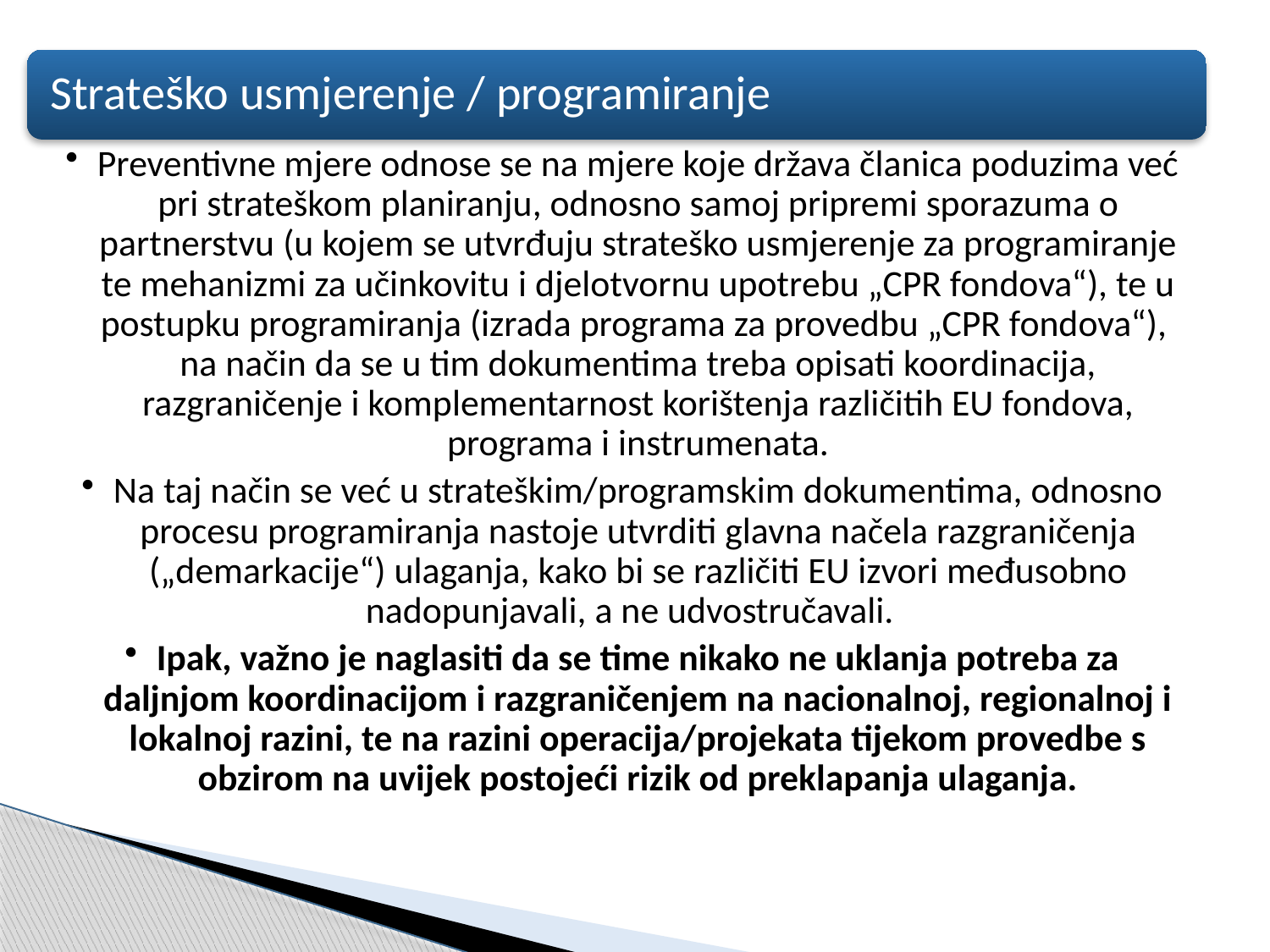

Strateško usmjerenje / programiranje
Preventivne mjere odnose se na mjere koje država članica poduzima već pri strateškom planiranju, odnosno samoj pripremi sporazuma o partnerstvu (u kojem se utvrđuju strateško usmjerenje za programiranje te mehanizmi za učinkovitu i djelotvornu upotrebu „CPR fondova“), te u postupku programiranja (izrada programa za provedbu „CPR fondova“),  na način da se u tim dokumentima treba opisati koordinacija, razgraničenje i komplementarnost korištenja različitih EU fondova, programa i instrumenata.
Na taj način se već u strateškim/programskim dokumentima, odnosno procesu programiranja nastoje utvrditi glavna načela razgraničenja („demarkacije“) ulaganja, kako bi se različiti EU izvori međusobno nadopunjavali, a ne udvostručavali.
Ipak, važno je naglasiti da se time nikako ne uklanja potreba za daljnjom koordinacijom i razgraničenjem na nacionalnoj, regionalnoj i lokalnoj razini, te na razini operacija/projekata tijekom provedbe s obzirom na uvijek postojeći rizik od preklapanja ulaganja.
#